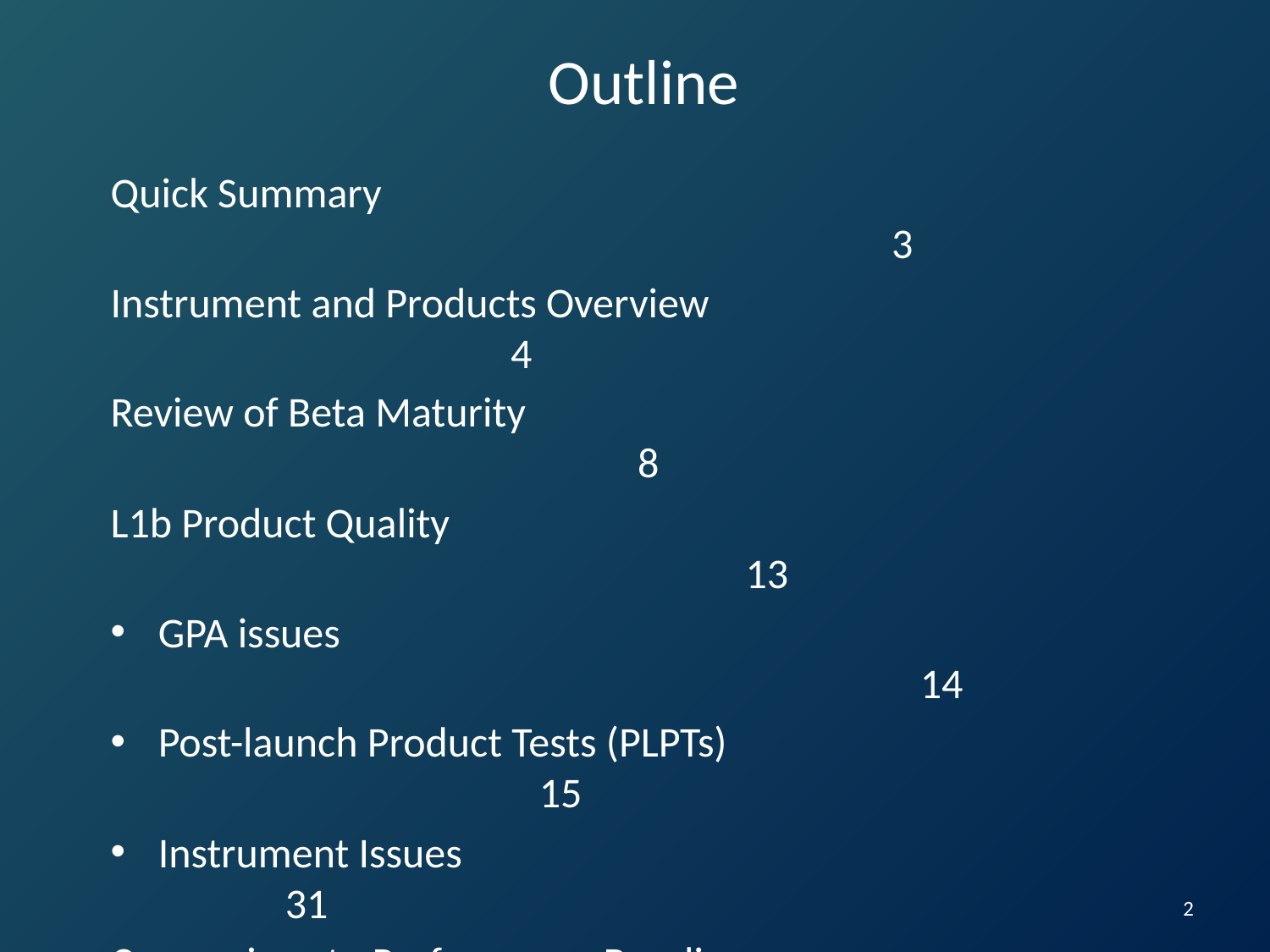

# Outline
Quick Summary 												  3
Instrument and Products Overview						    	  4
Review of Beta Maturity								         	  8
L1b Product Quality										      	13
GPA issues 												      	14
Post-launch Product Tests (PLPTs) 					      		15
Instrument Issues                                                               		31
Comparison to Performance Baseline 						33
Summary of Remaining Issues								39
Provisional Maturity Assessment						 	     	42
Path to Full Validation											47
Backup - Details												50
2